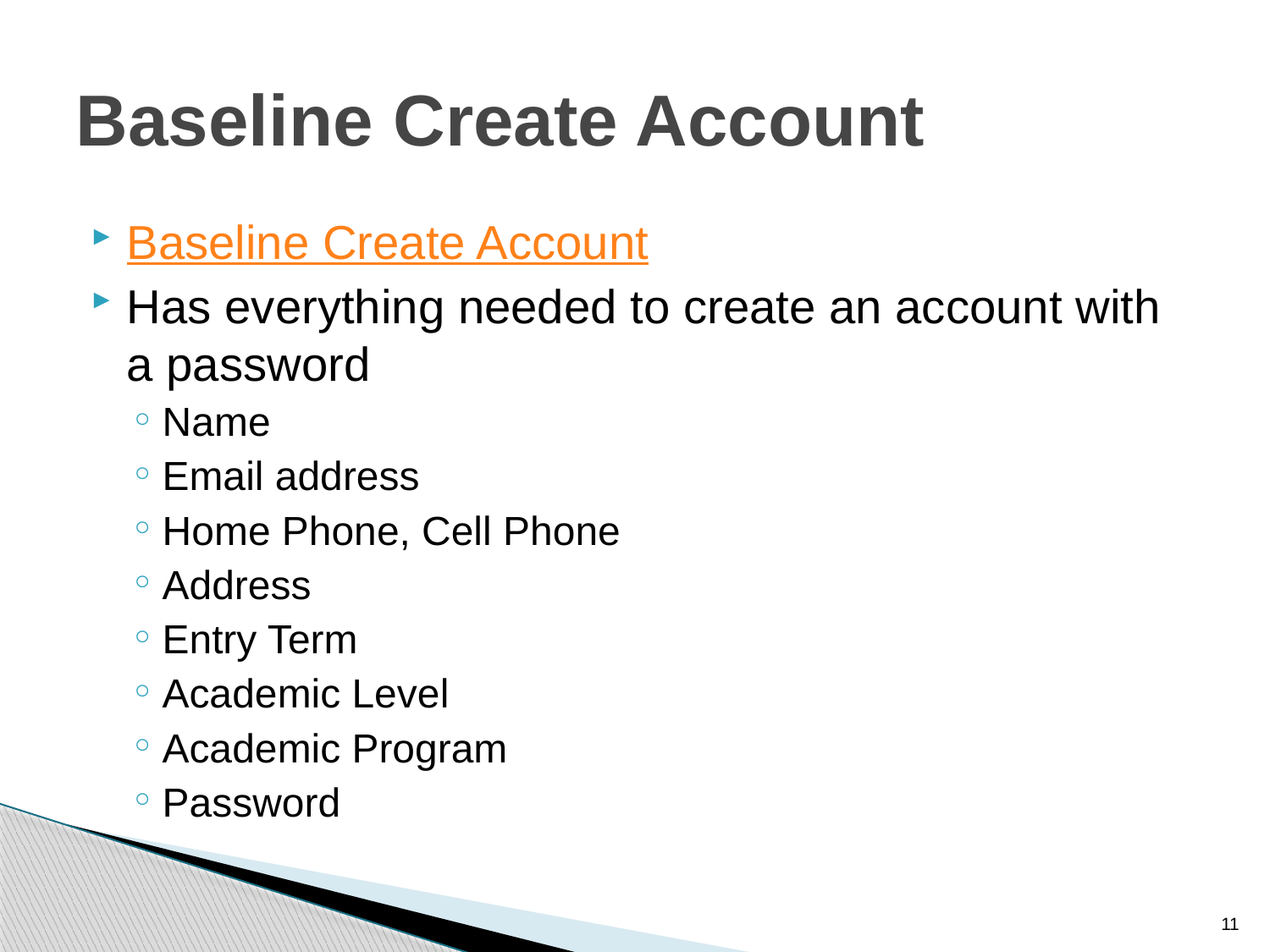

# Baseline Create Account
Baseline Create Account
Has everything needed to create an account with a password
Name
Email address
Home Phone, Cell Phone
Address
Entry Term
Academic Level
Academic Program
Password
11